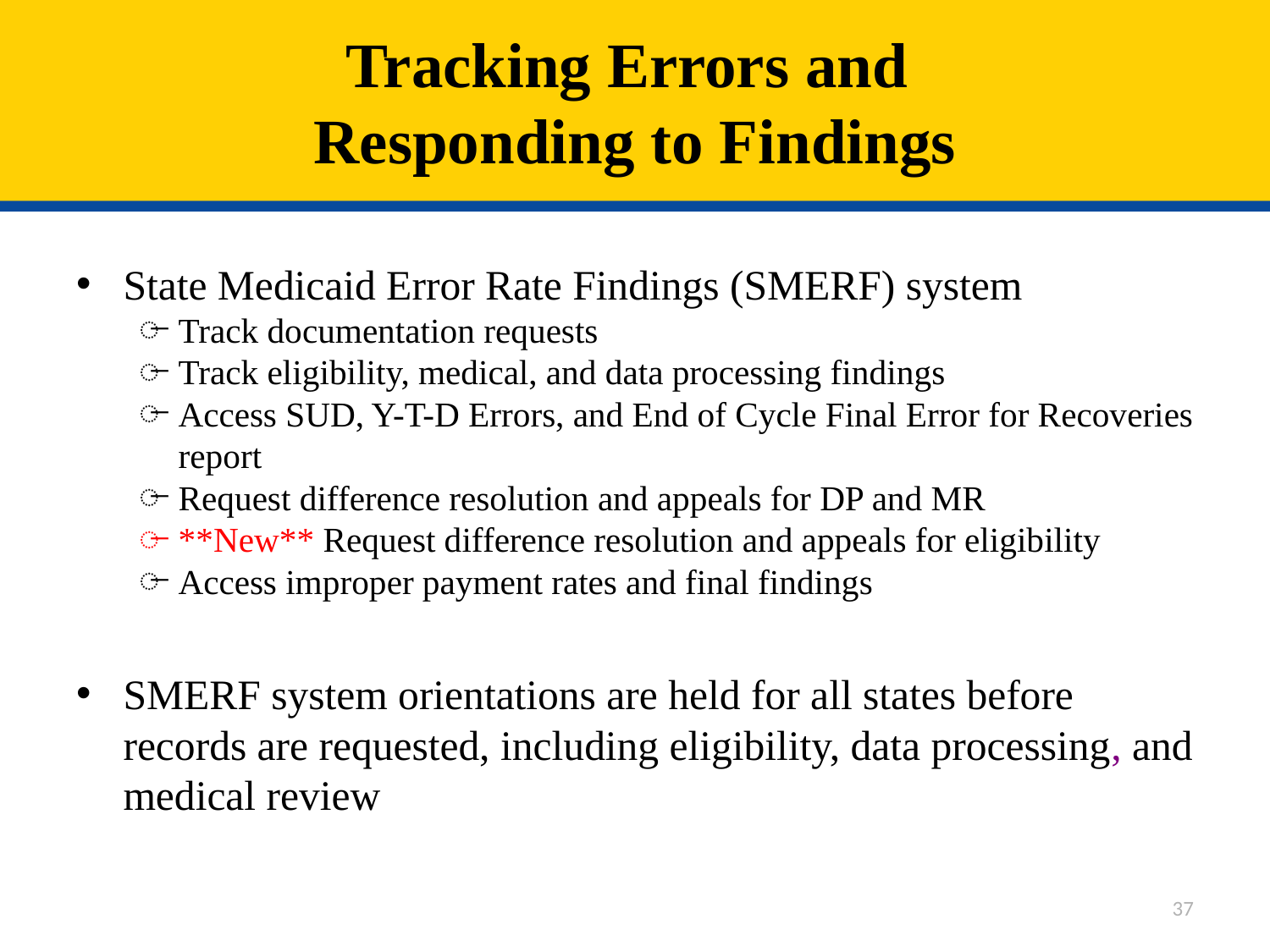

# Tracking Errors and Responding to Findings

State Medicaid Error Rate Findings (SMERF) system
Track documentation requests
Track eligibility, medical, and data processing findings
Access SUD, Y-T-D Errors, and End of Cycle Final Error for Recoveries report
Request difference resolution and appeals for DP and MR
**New** Request difference resolution and appeals for eligibility
Access improper payment rates and final findings

SMERF system orientations are held for all states before records are requested, including eligibility, data processing, and medical review

37